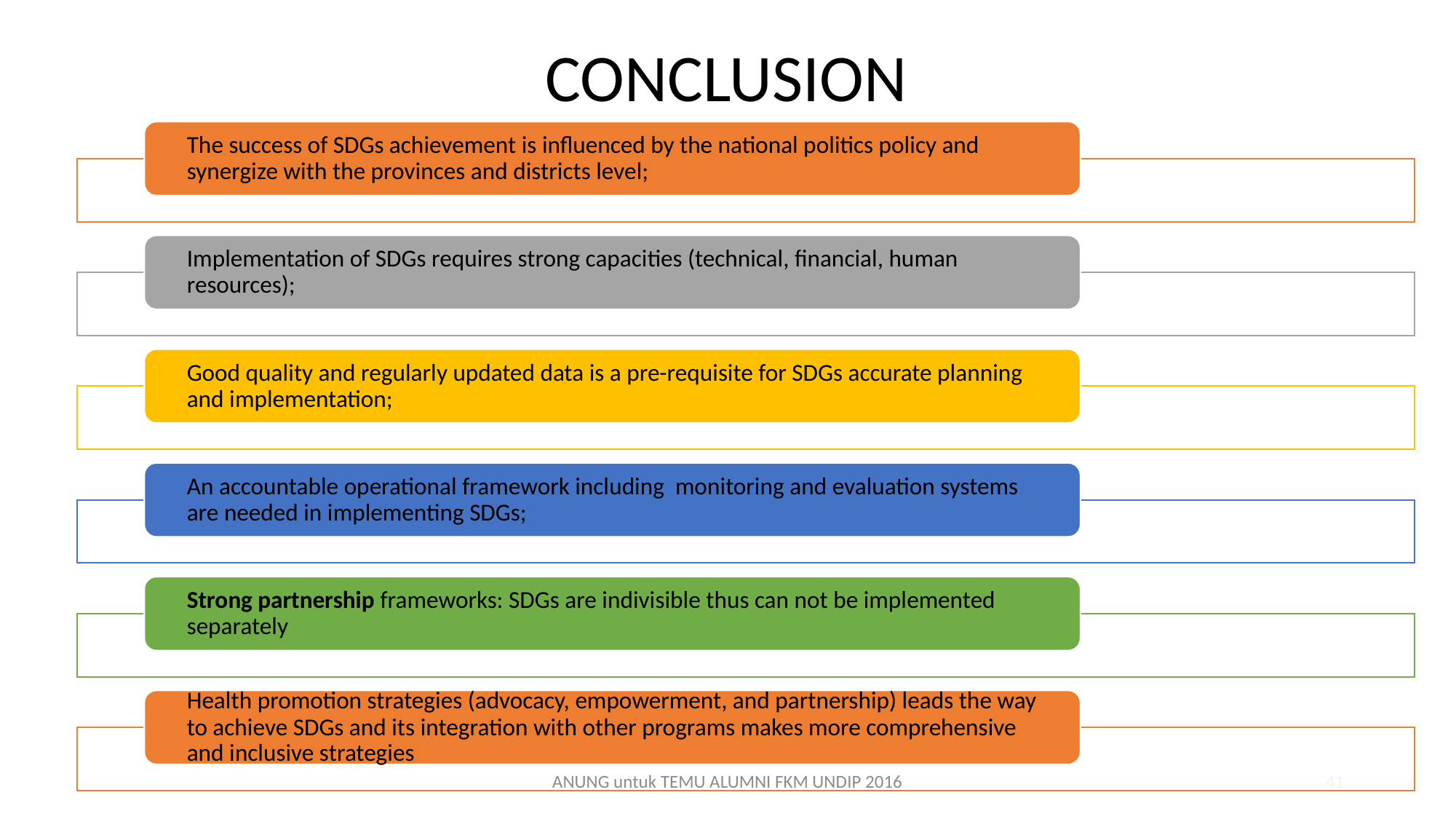

# CONCLUSION
The success of SDGs achievement is influenced by the national politics policy and synergize with the provinces and districts level;
Implementation of SDGs requires strong capacities (technical, financial, human resources);
Good quality and regularly updated data is a pre-requisite for SDGs accurate planning and implementation;
An accountable operational framework including  monitoring and evaluation systems are needed in implementing SDGs;
Strong partnership frameworks: SDGs are indivisible thus can not be implemented separately
Health promotion strategies (advocacy, empowerment, and partnership) leads the way to achieve SDGs and its integration with other programs makes more comprehensive and inclusive strategies
ANUNG untuk TEMU ALUMNI FKM UNDIP 2016
41